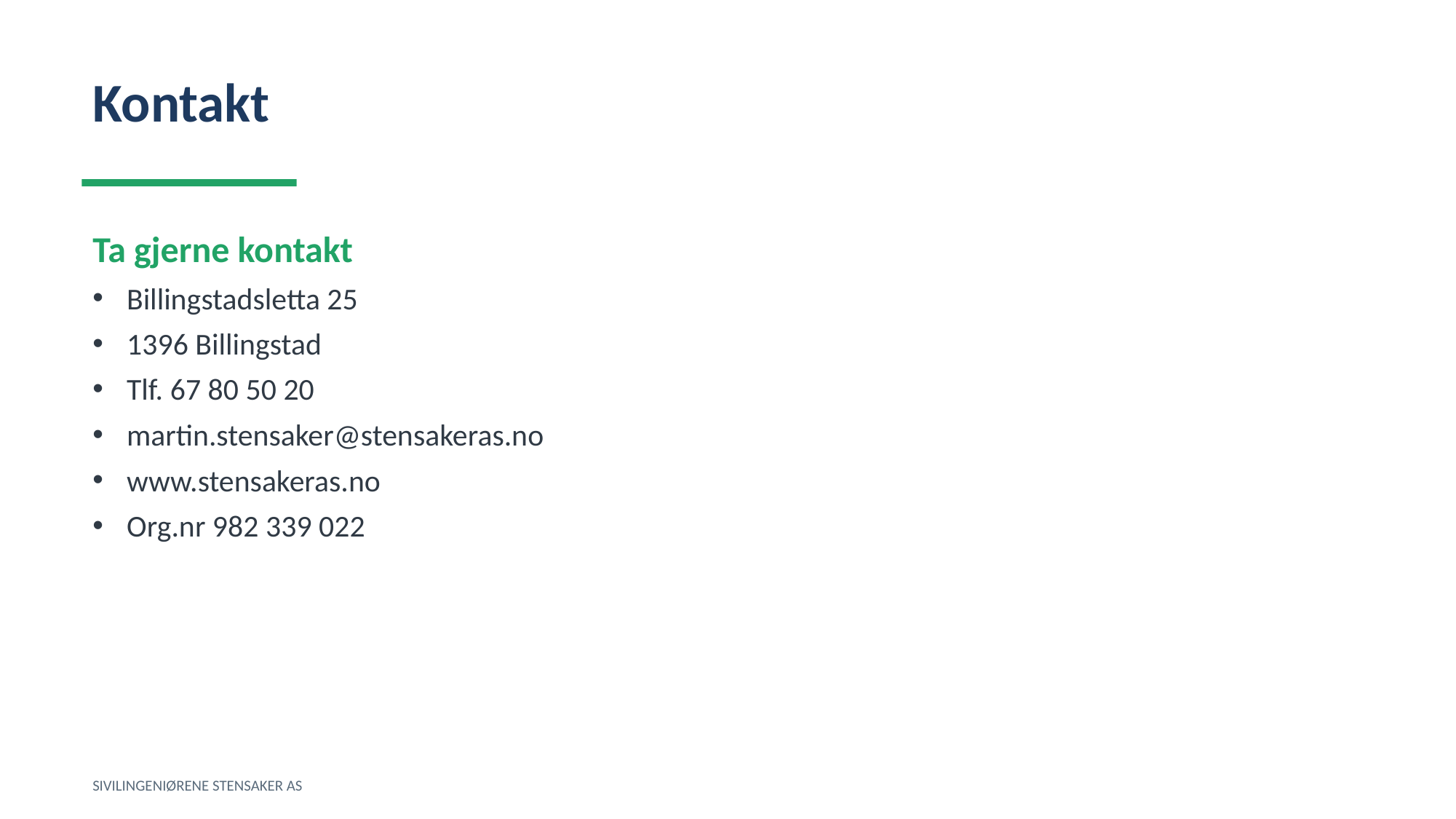

Kontakt

Ta gjerne kontakt
Billingstadsletta 25
1396 Billingstad
Tlf. 67 80 50 20
martin.stensaker@stensakeras.no
www.stensakeras.no
Org.nr 982 339 022
SIVILINGENIØRENE STENSAKER AS